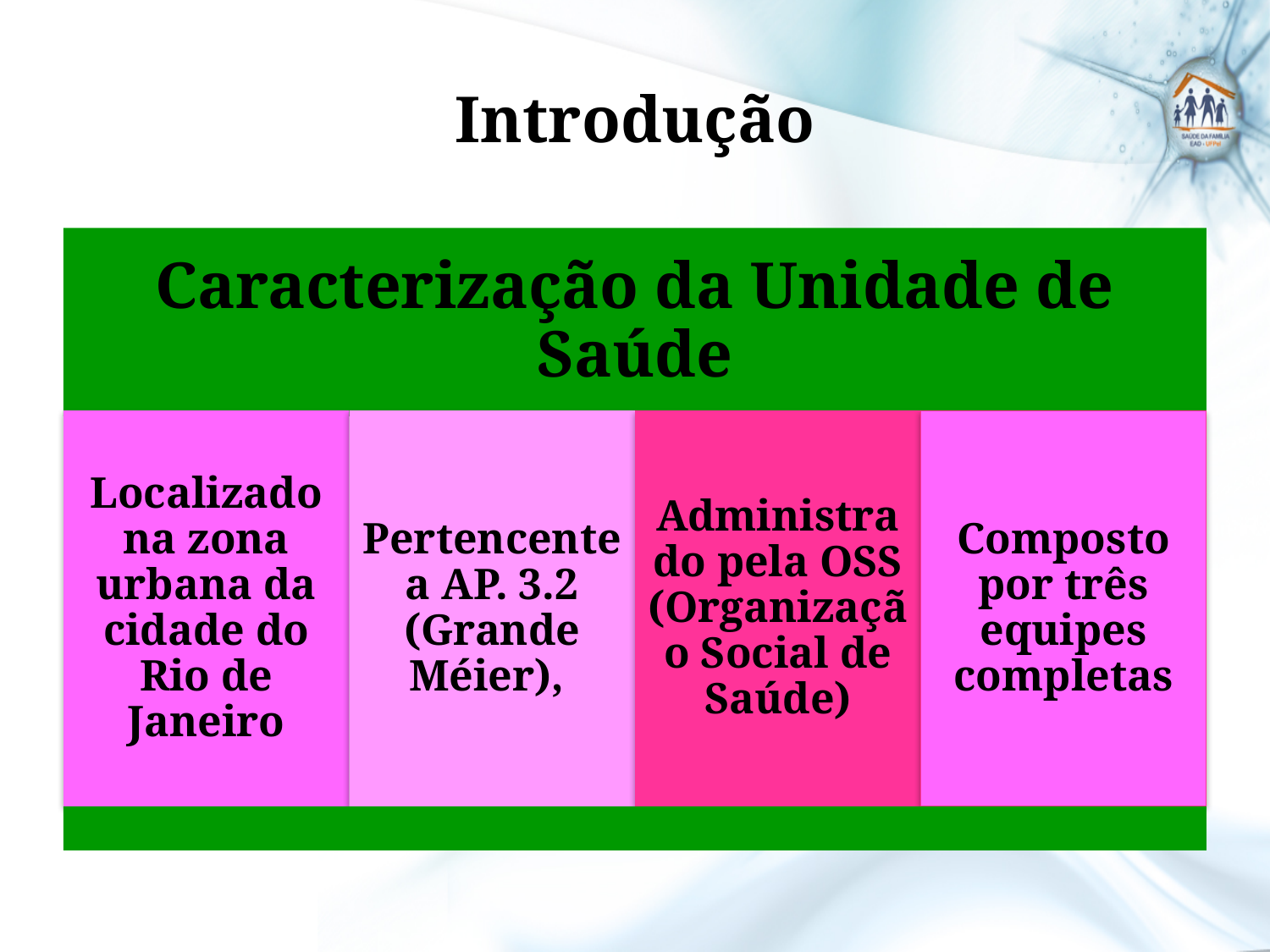

# Introdução
Caracterização da Unidade de Saúde
Localizado na zona urbana da cidade do Rio de Janeiro
Pertencente a AP. 3.2 (Grande Méier),
Administrado pela OSS (Organização Social de Saúde)
Composto por três equipes completas